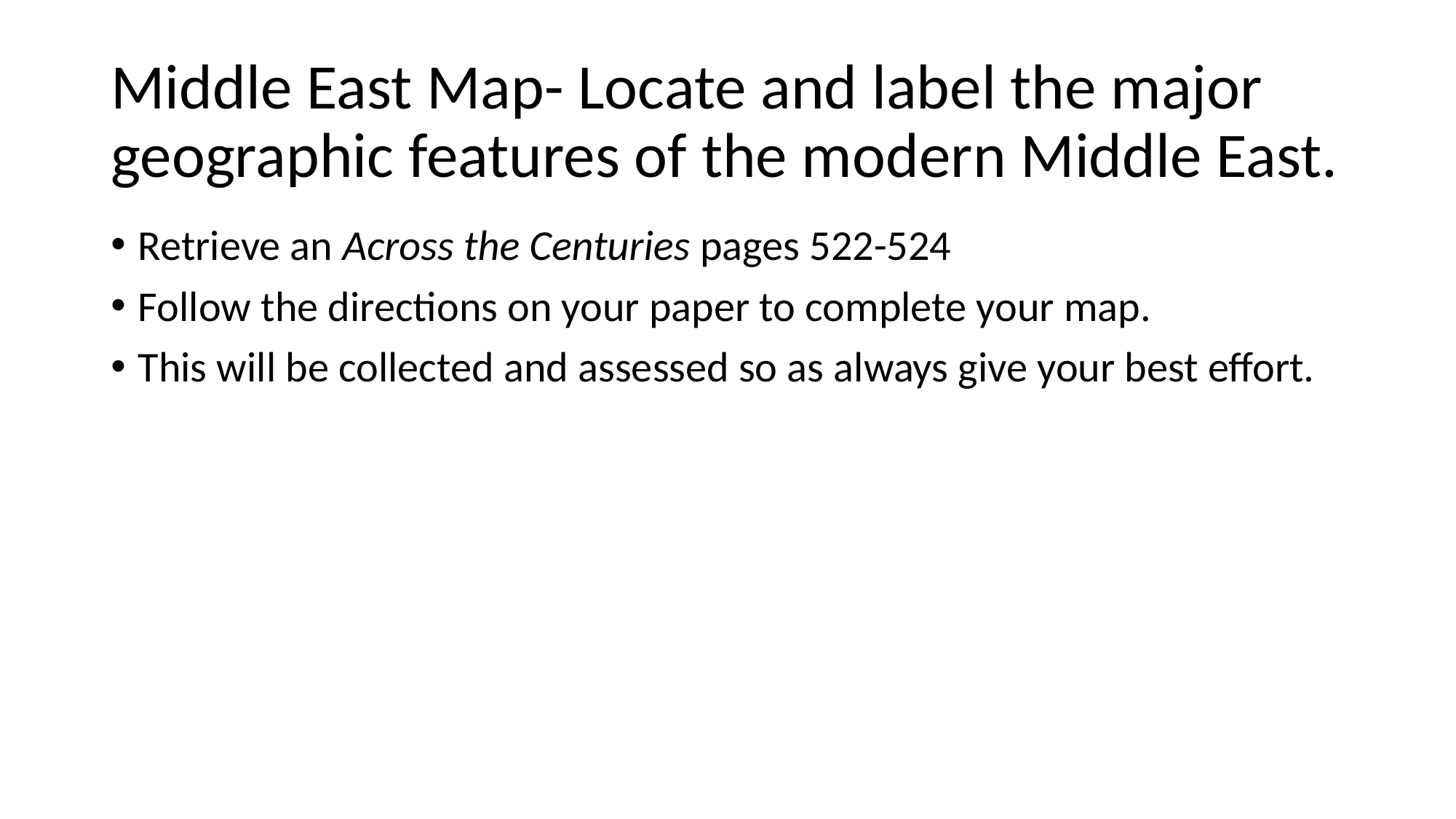

# Middle East Map- Locate and label the major geographic features of the modern Middle East.
Retrieve an Across the Centuries pages 522-524
Follow the directions on your paper to complete your map.
This will be collected and assessed so as always give your best effort.